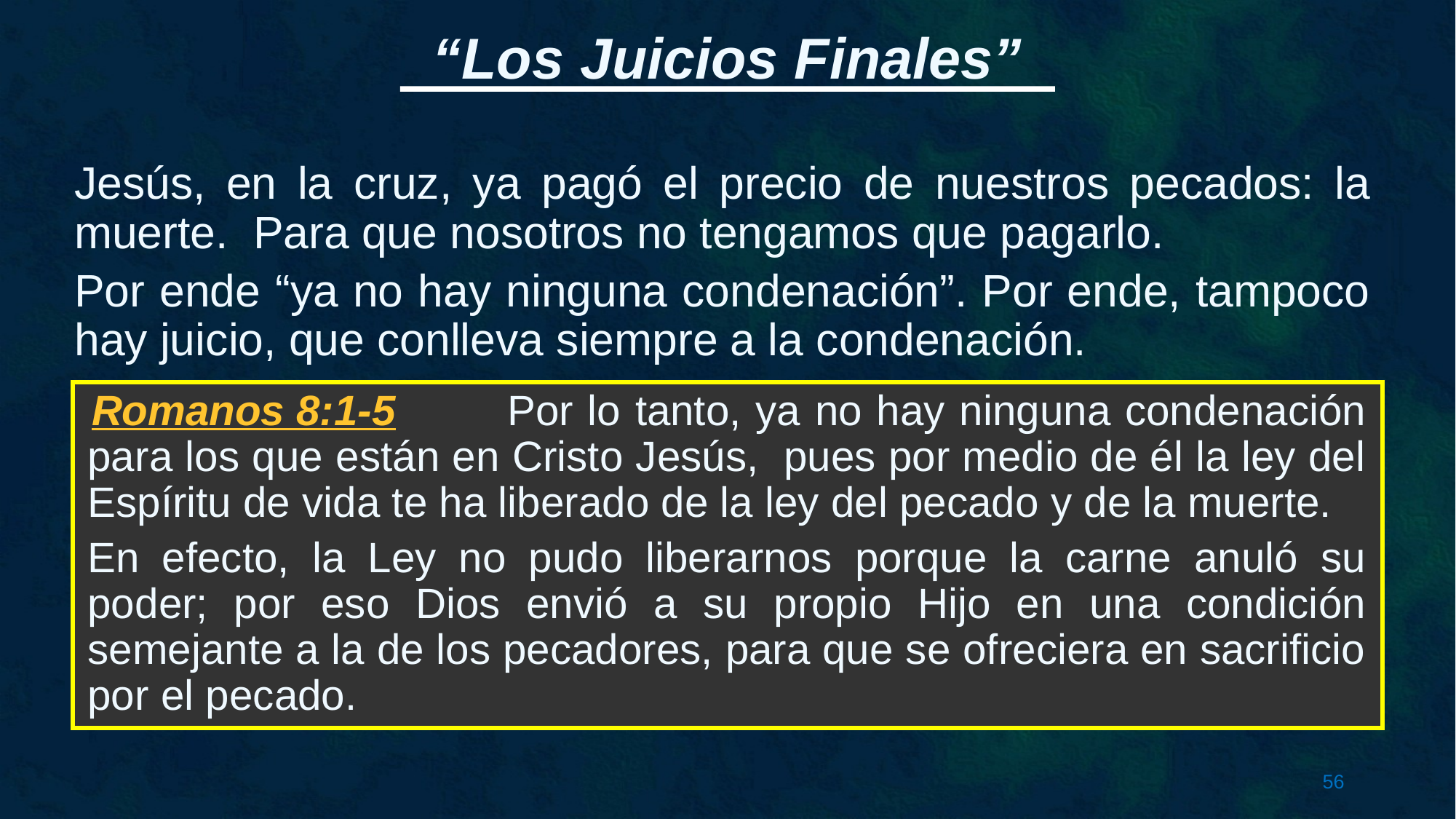

Jesús, en la cruz, ya pagó el precio de nuestros pecados: la muerte.  Para que nosotros no tengamos que pagarlo.
Por ende “ya no hay ninguna condenación”. Por ende, tampoco hay juicio, que conlleva siempre a la condenación.

                             Por lo tanto, ya no hay ninguna condenación para los que están en Cristo Jesús,  pues por medio de él la ley del Espíritu de vida te ha liberado de la ley del pecado y de la muerte.
En efecto, la Ley no pudo liberarnos porque la carne anuló su poder; por eso Dios envió a su propio Hijo en una condición semejante a la de los pecadores, para que se ofreciera en sacrificio por el pecado.
Romanos 8:1-5